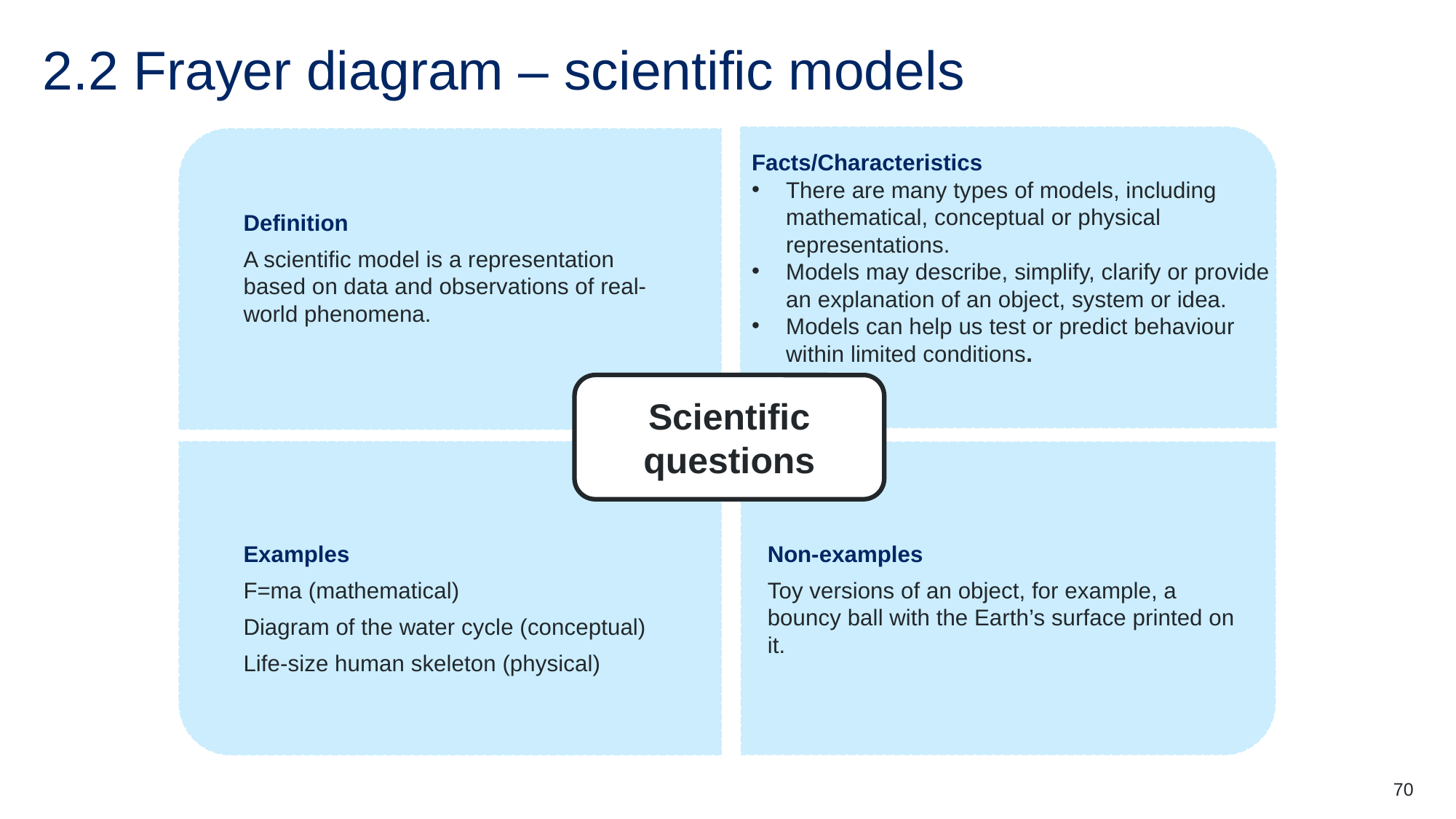

# 2.2 Frayer diagram – scientific models

Facts/Characteristics
There are many types of models, including mathematical, conceptual or physical representations.
Models may describe, simplify, clarify or provide an explanation of an object, system or idea.
Models can help us test or predict behaviour within limited conditions.
Definition
A scientific model is a representation based on data and observations of real-world phenomena.
Scientific questions
Examples
F=ma (mathematical)
Diagram of the water cycle (conceptual)
Life-size human skeleton (physical)
Non-examples
Toy versions of an object, for example, a bouncy ball with the Earth’s surface printed on it.
70